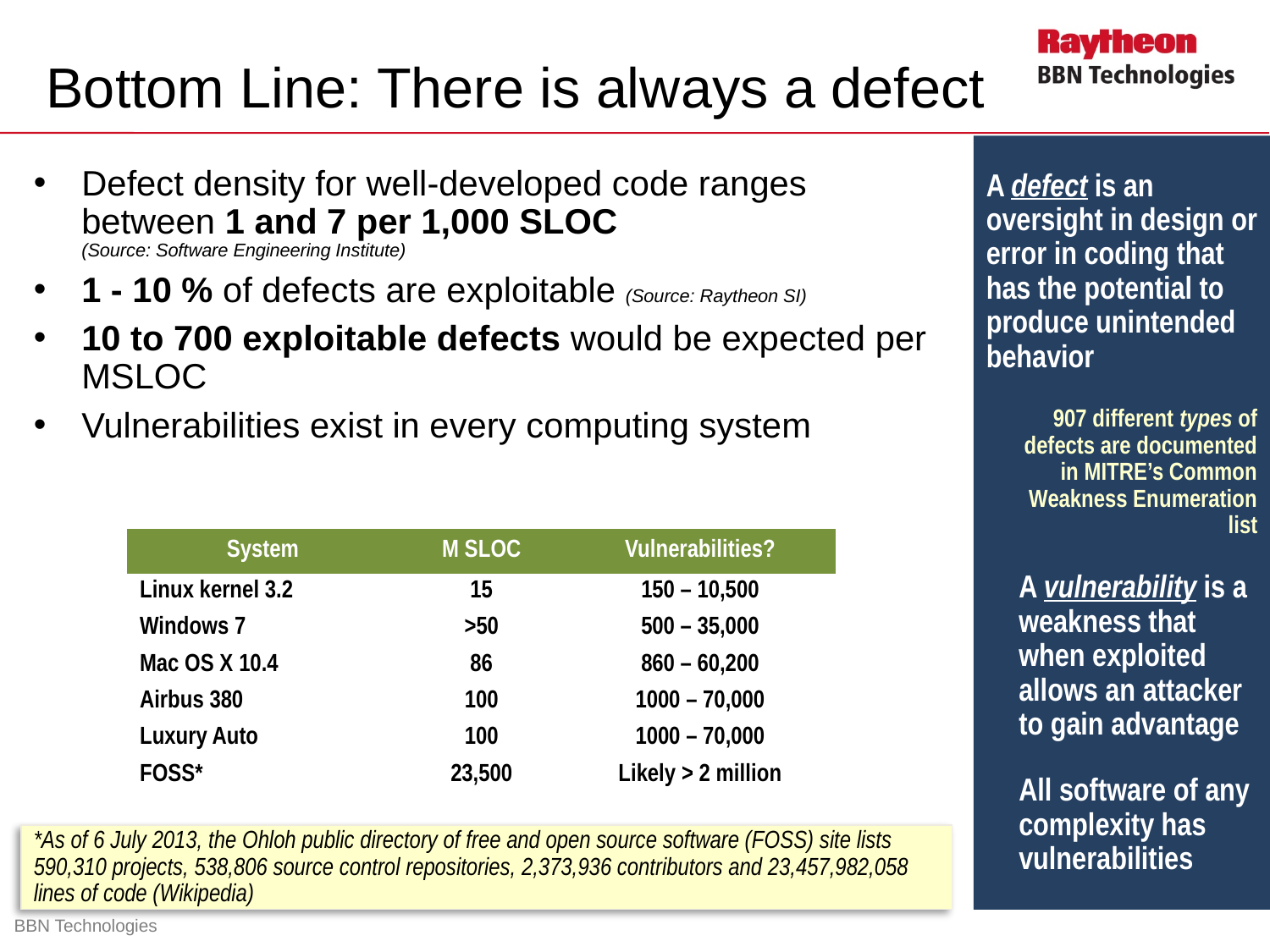

# Bottom Line: There is always a defect
A defect is an oversight in design or error in coding that has the potential to produce unintended behavior
907 different types of defects are documented in MITRE’s Common Weakness Enumeration list
A vulnerability is a weakness that when exploited allows an attacker to gain advantage
All software of any complexity has vulnerabilities
Defect density for well-developed code ranges between 1 and 7 per 1,000 SLOC
(Source: Software Engineering Institute)
1 - 10 % of defects are exploitable (Source: Raytheon SI)
10 to 700 exploitable defects would be expected per MSLOC
Vulnerabilities exist in every computing system
| System | M SLOC | Vulnerabilities? |
| --- | --- | --- |
| Linux kernel 3.2 | 15 | 150 – 10,500 |
| Windows 7 | >50 | 500 – 35,000 |
| Mac OS X 10.4 | 86 | 860 – 60,200 |
| Airbus 380 | 100 | 1000 – 70,000 |
| Luxury Auto | 100 | 1000 – 70,000 |
| FOSS\* | 23,500 | Likely > 2 million |
*As of 6 July 2013, the Ohloh public directory of free and open source software (FOSS) site lists 590,310 projects, 538,806 source control repositories, 2,373,936 contributors and 23,457,982,058 lines of code (Wikipedia)